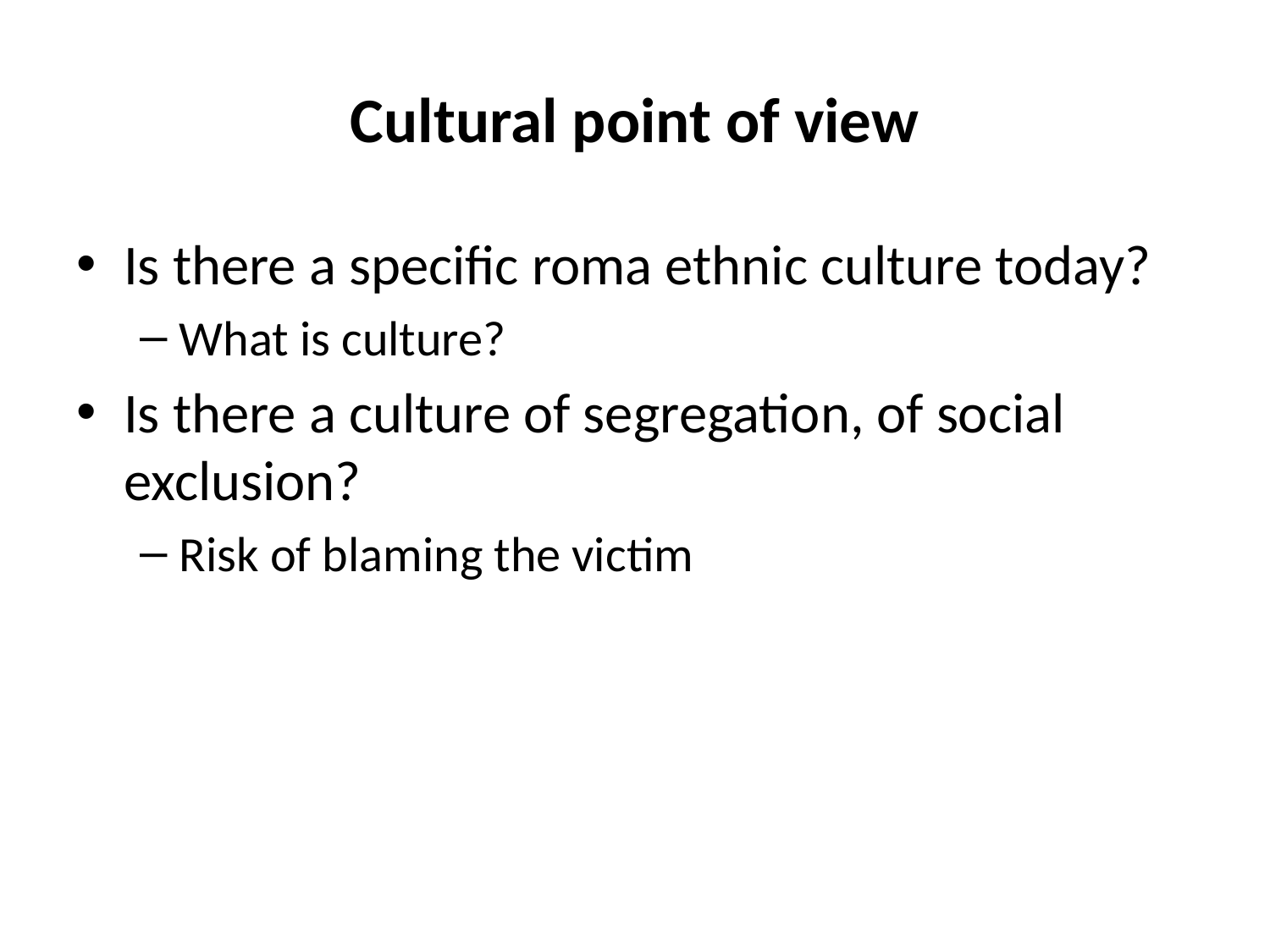

# Cultural point of view
Is there a specific roma ethnic culture today?
What is culture?
Is there a culture of segregation, of social exclusion?
Risk of blaming the victim